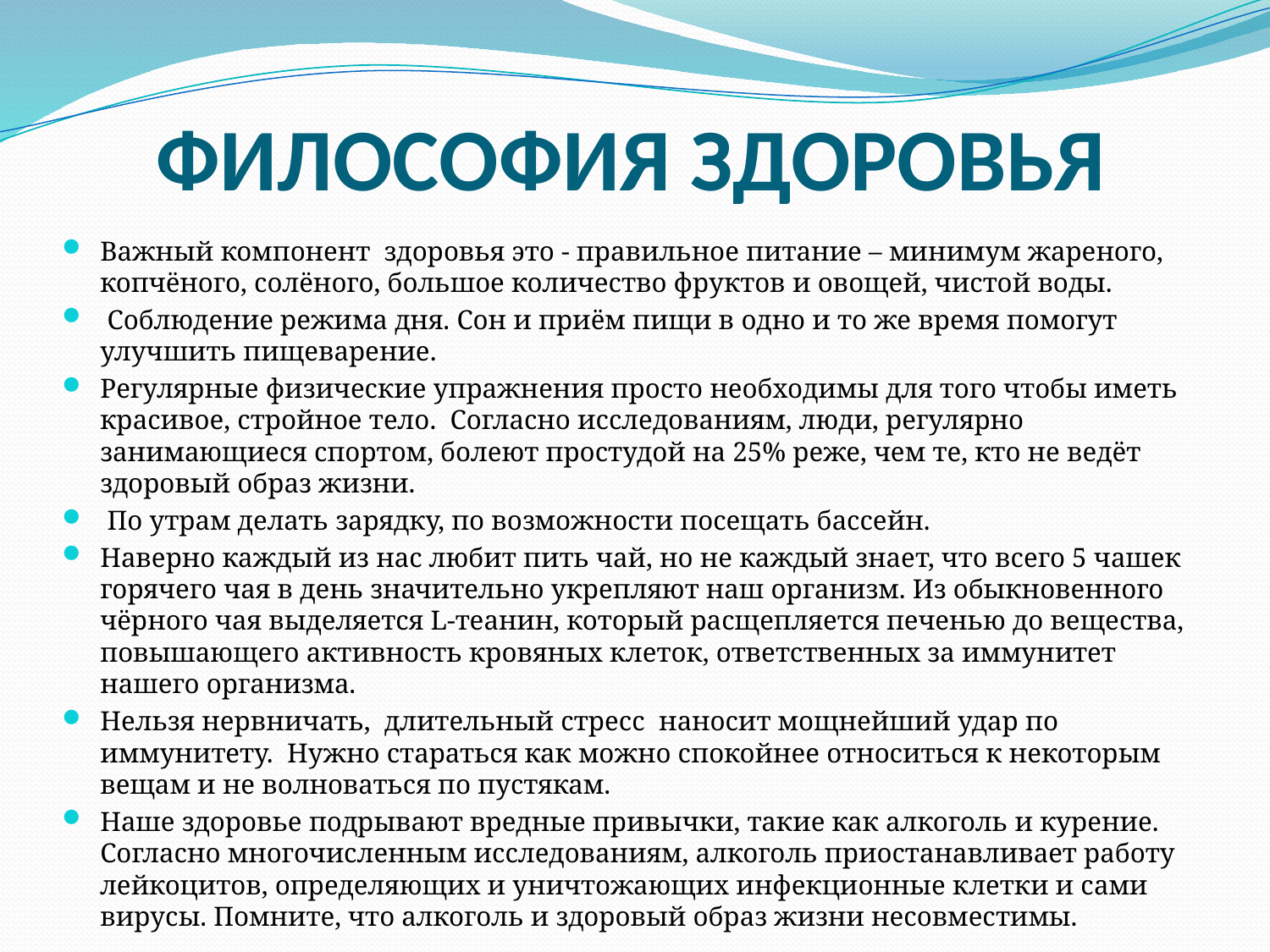

# ФИЛОСОФИЯ ЗДОРОВЬЯ
Важный компонент  здоровья это - правильное питание – минимум жареного, копчёного, солёного, большое количество фруктов и овощей, чистой воды.
 Соблюдение режима дня. Сон и приём пищи в одно и то же время помогут улучшить пищеварение.
Регулярные физические упражнения просто необходимы для того чтобы иметь красивое, стройное тело.  Согласно исследованиям, люди, регулярно занимающиеся спортом, болеют простудой на 25% реже, чем те, кто не ведёт здоровый образ жизни.
 По утрам делать зарядку, по возможности посещать бассейн.
Наверно каждый из нас любит пить чай, но не каждый знает, что всего 5 чашек горячего чая в день значительно укрепляют наш организм. Из обыкновенного чёрного чая выделяется L-теанин, который расщепляется печенью до вещества, повышающего активность кровяных клеток, ответственных за иммунитет  нашего организма.
Нельзя нервничать,  длительный стресс  наносит мощнейший удар по иммунитету.  Нужно стараться как можно спокойнее относиться к некоторым вещам и не волноваться по пустякам.
Наше здоровье подрывают вредные привычки, такие как алкоголь и курение. Согласно многочисленным исследованиям, алкоголь приостанавливает работу лейкоцитов, определяющих и уничтожающих инфекционные клетки и сами вирусы. Помните, что алкоголь и здоровый образ жизни несовместимы.